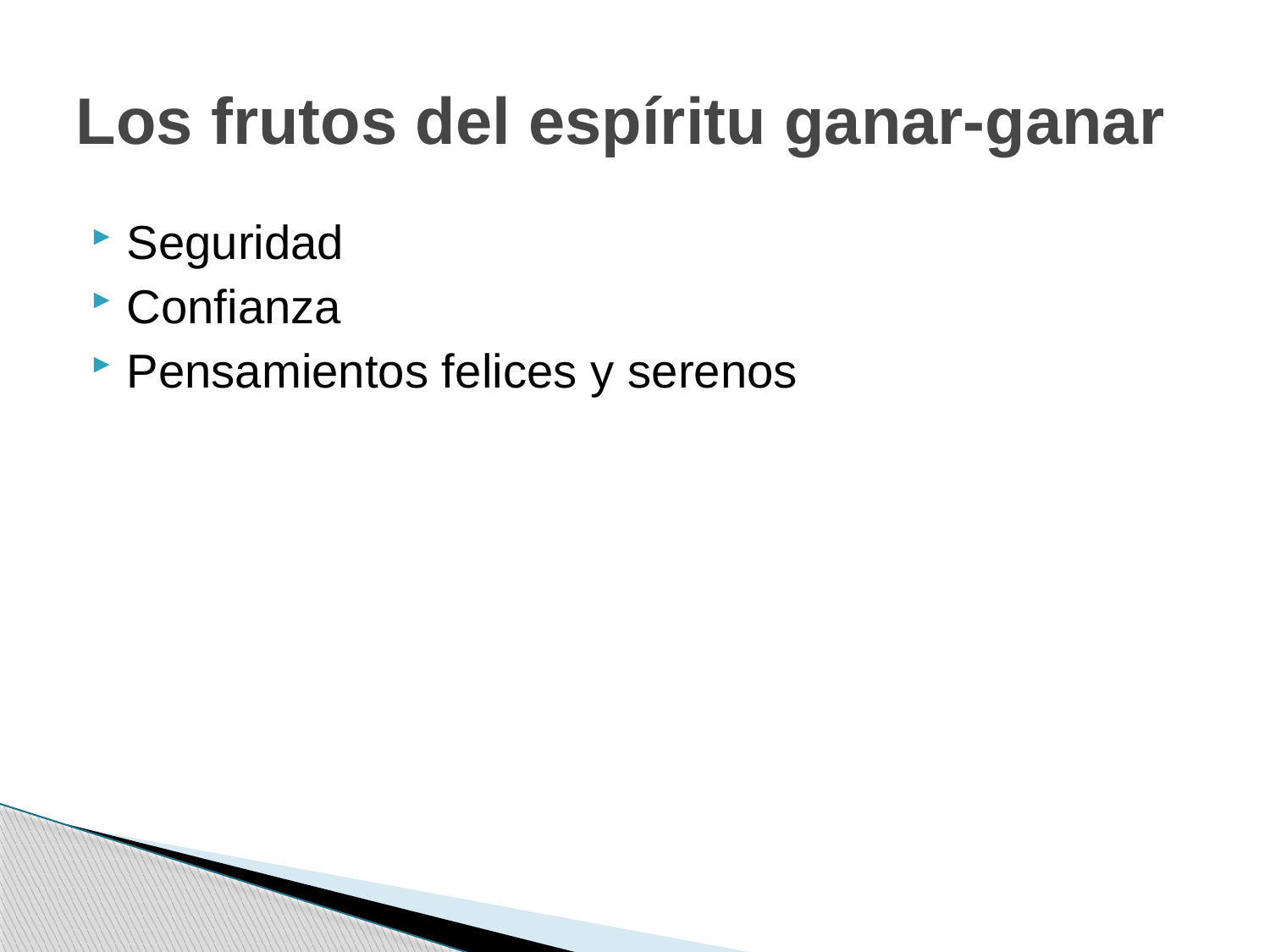

# Los frutos del espíritu ganar-ganar
Seguridad
Confianza
Pensamientos felices y serenos